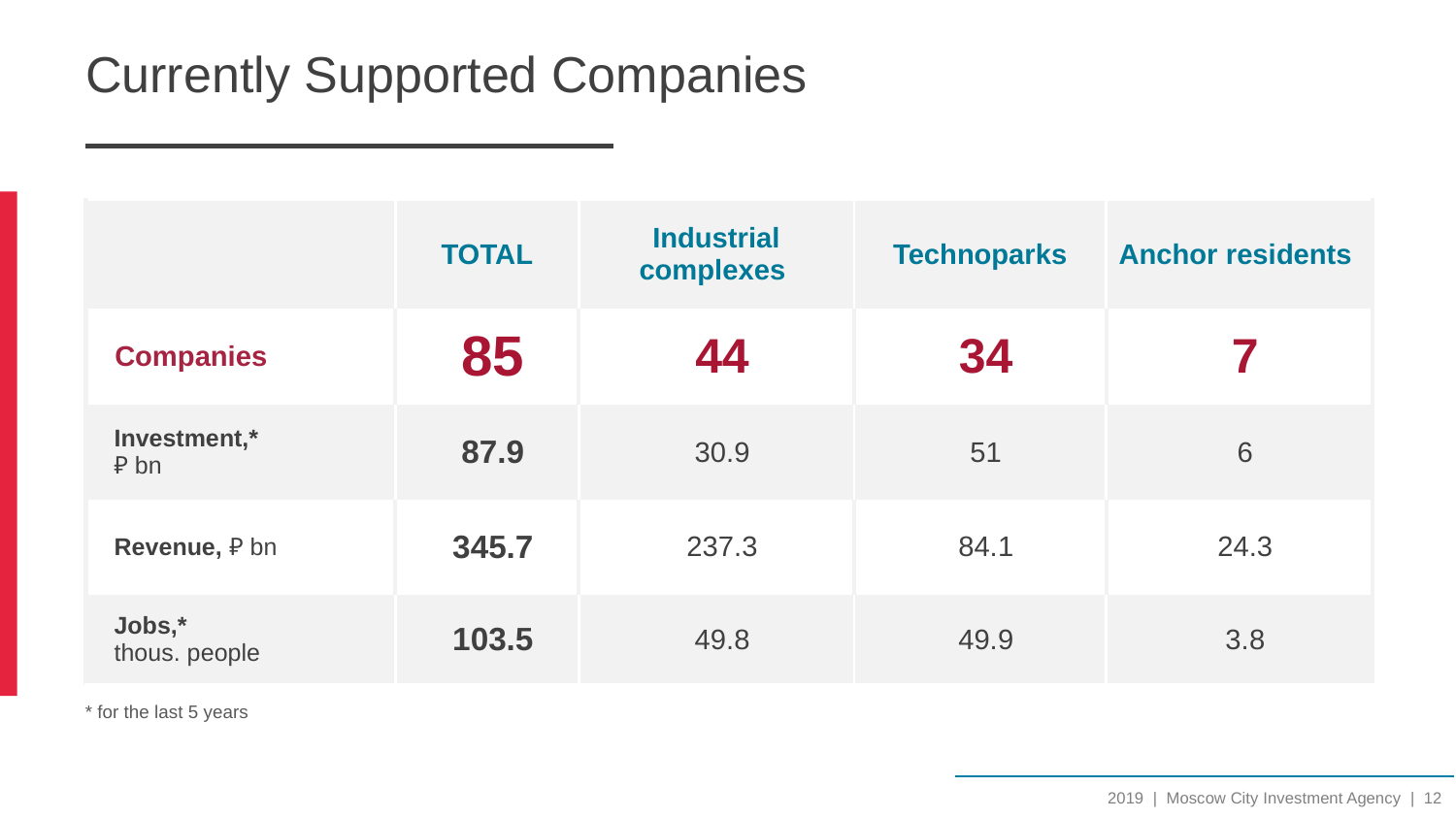

# Currently Supported Companies
|  | TOTAL | Industrial complexes | Technoparks | Anchor residents |
| --- | --- | --- | --- | --- |
| Companies | 85 | 44 | 34 | 7 |
| Investment,\* ₽ bn | 87.9 | 30.9 | 51 | 6 |
| Revenue, ₽ bn | 345.7 | 237.3 | 84.1 | 24.3 |
| Jobs,\* thous. people | 103.5 | 49.8 | 49.9 | 3.8 |
* for the last 5 years